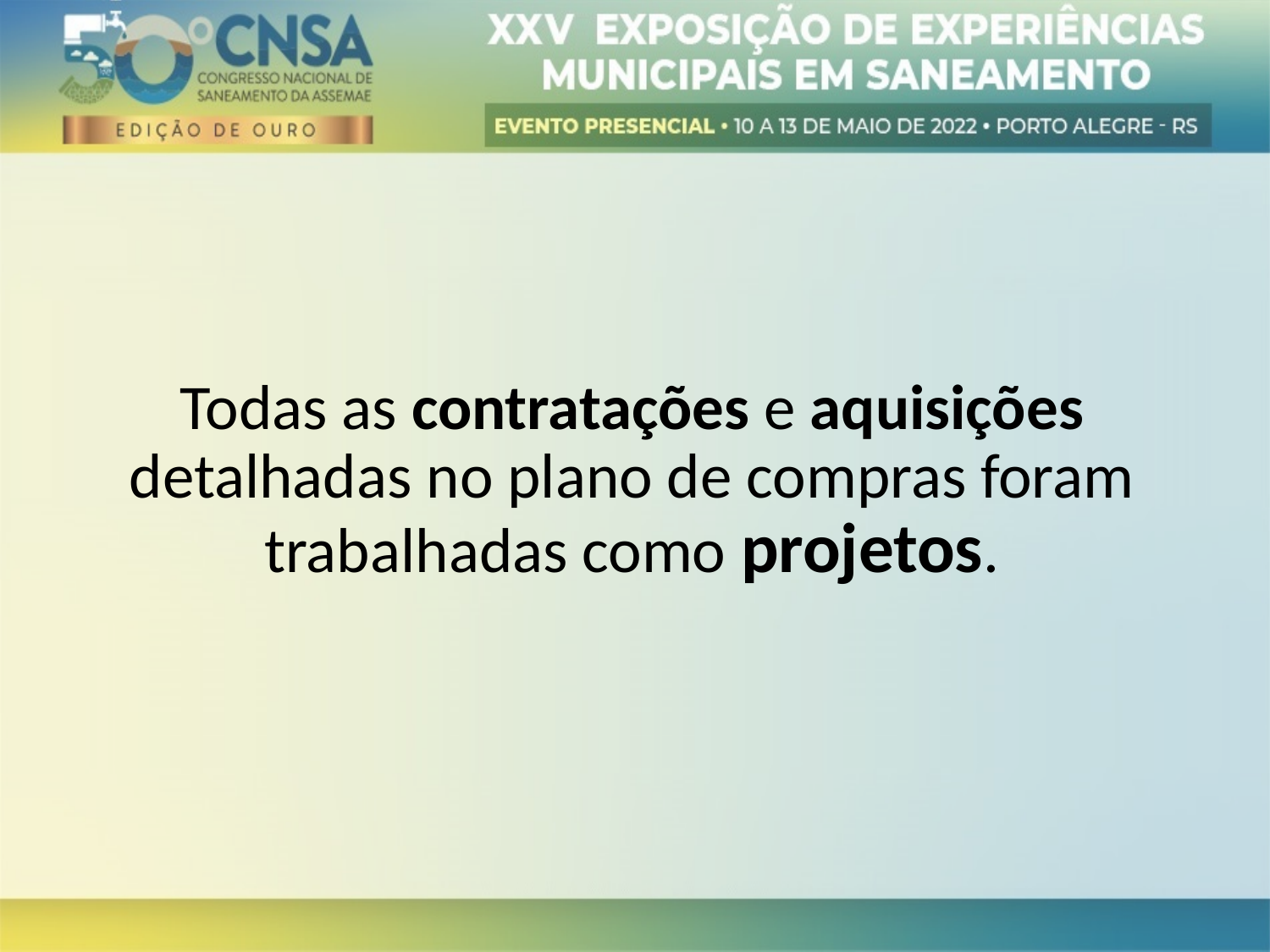

Todas as contratações e aquisições detalhadas no plano de compras foram trabalhadas como projetos.